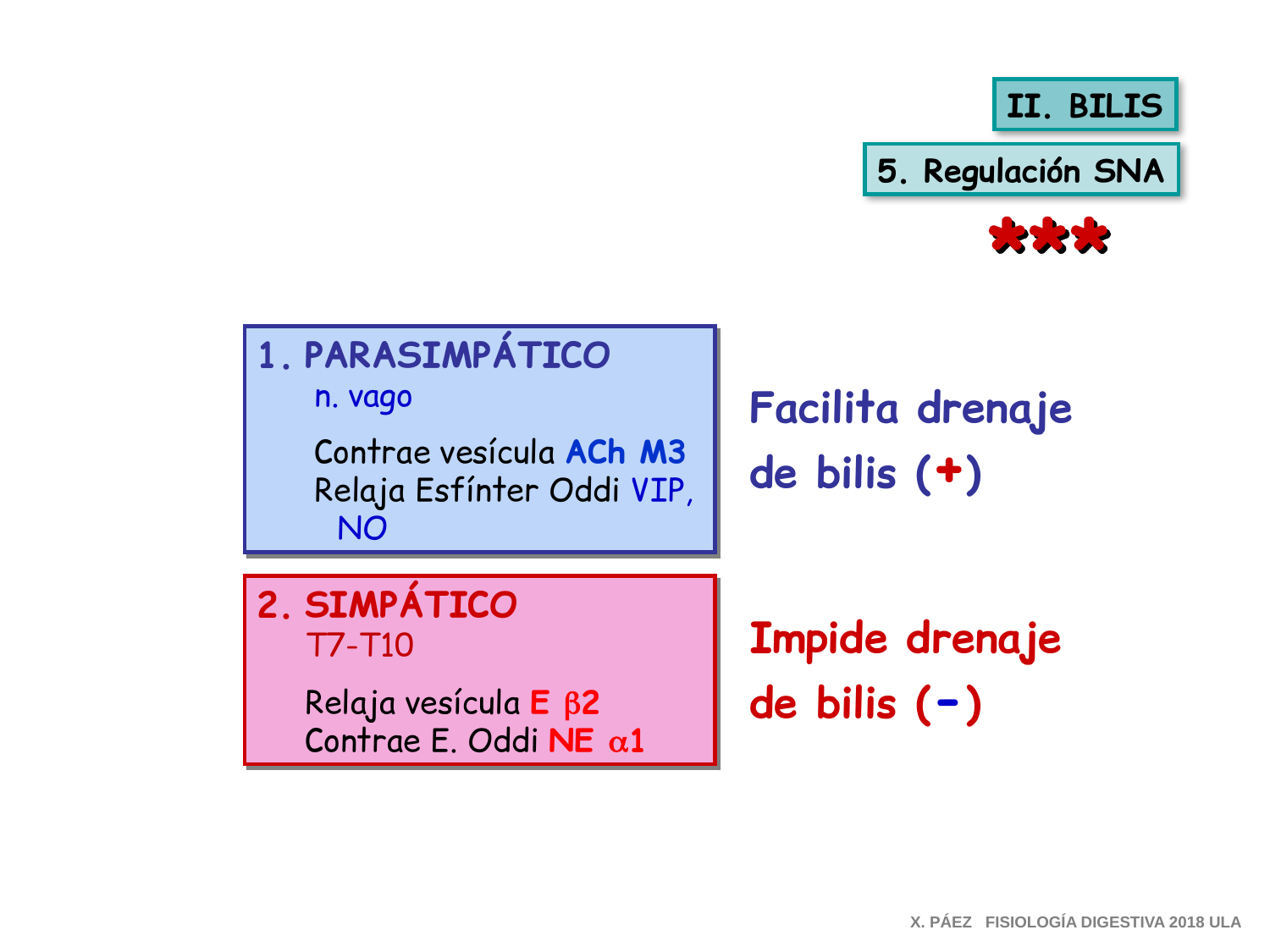

II. BILIS
5. Regulación SNA
***
PARASIMPÁTICO
      n. vago

      Contrae vesícula ACh M3
      Relaja Esfínter Oddi VIP,   NO
Facilita drenaje
de bilis (+)
SIMPÁTICO
     T7-T10

     Relaja vesícula E β2
     Contrae E. Oddi NE α1
Impide drenaje
de bilis (-)
X. PÁEZ   FISIOLOGÍA DIGESTIVA 2018 ULA